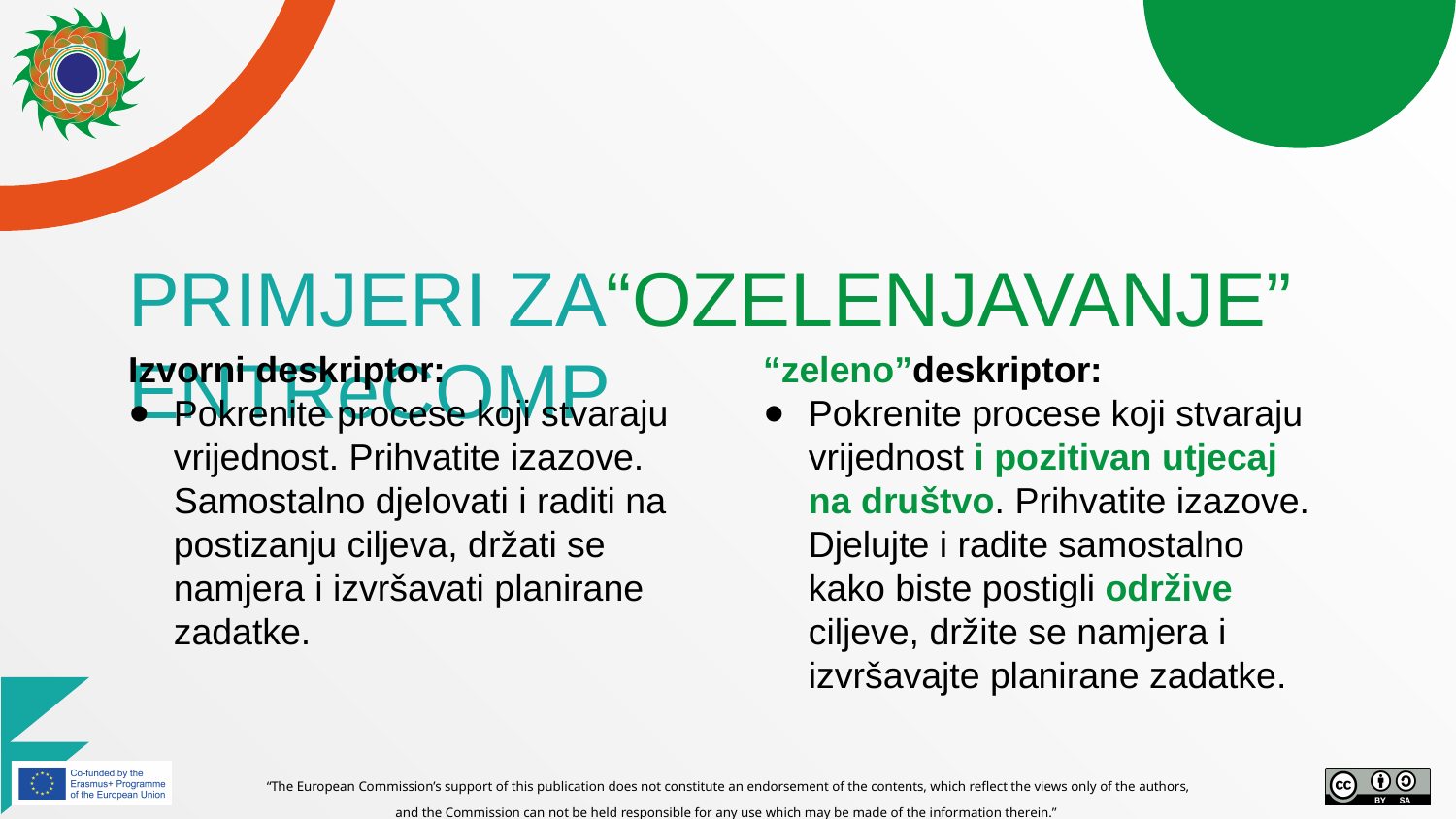

# PRIMJERI ZA“OZELENJAVANJE” ENTReCOMP
Izvorni deskriptor:
Pokrenite procese koji stvaraju vrijednost. Prihvatite izazove. Samostalno djelovati i raditi na postizanju ciljeva, držati se namjera i izvršavati planirane zadatke.

“zeleno”deskriptor:
Pokrenite procese koji stvaraju vrijednost i pozitivan utjecaj na društvo. Prihvatite izazove. Djelujte i radite samostalno kako biste postigli održive ciljeve, držite se namjera i izvršavajte planirane zadatke.